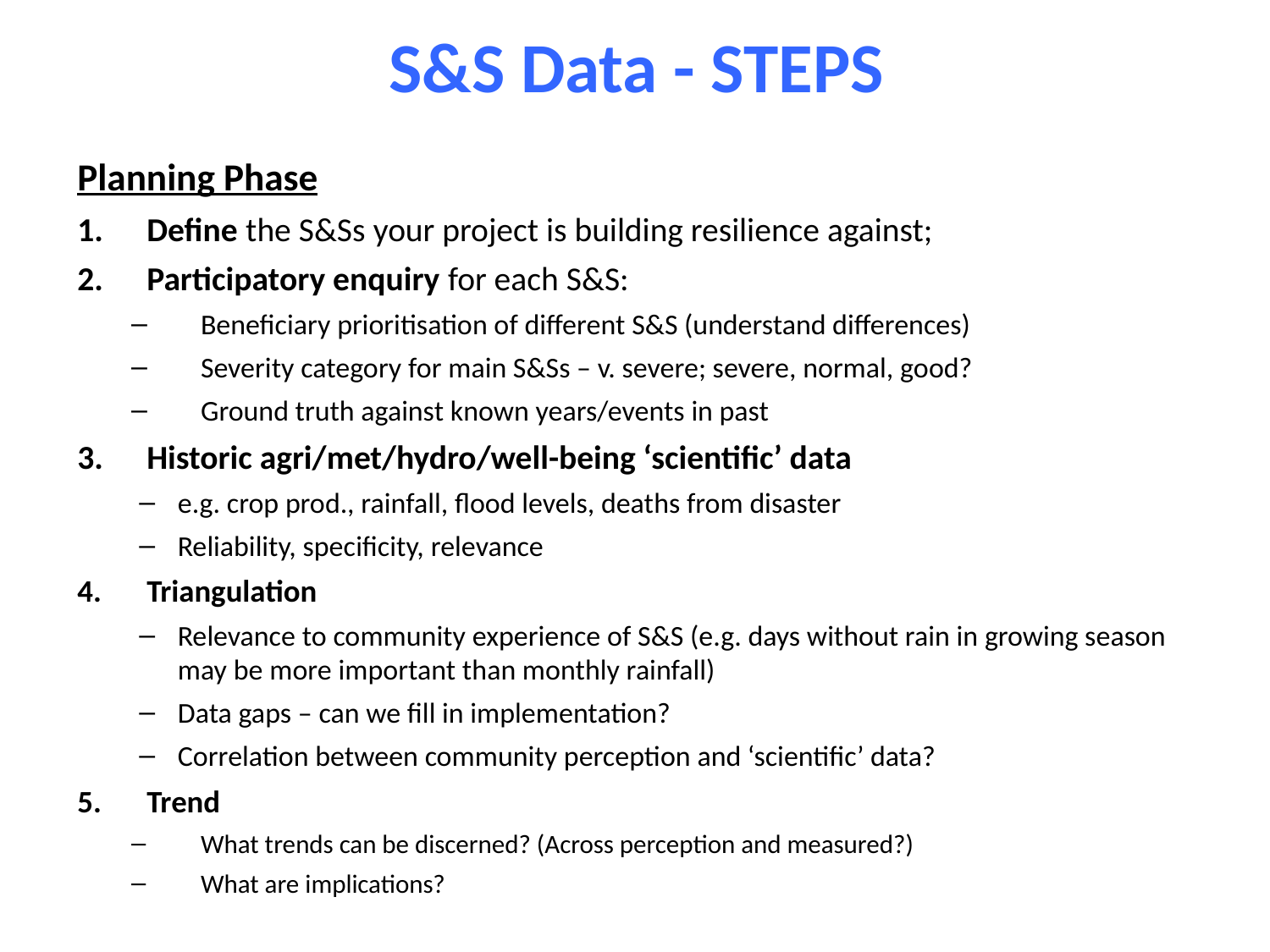

# S&S Data - STEPS
Planning Phase
Define the S&Ss your project is building resilience against;
Participatory enquiry for each S&S:
Beneficiary prioritisation of different S&S (understand differences)
Severity category for main S&Ss – v. severe; severe, normal, good?
Ground truth against known years/events in past
Historic agri/met/hydro/well-being ‘scientific’ data
e.g. crop prod., rainfall, flood levels, deaths from disaster
Reliability, specificity, relevance
Triangulation
Relevance to community experience of S&S (e.g. days without rain in growing season may be more important than monthly rainfall)
Data gaps – can we fill in implementation?
Correlation between community perception and ‘scientific’ data?
Trend
What trends can be discerned? (Across perception and measured?)
What are implications?